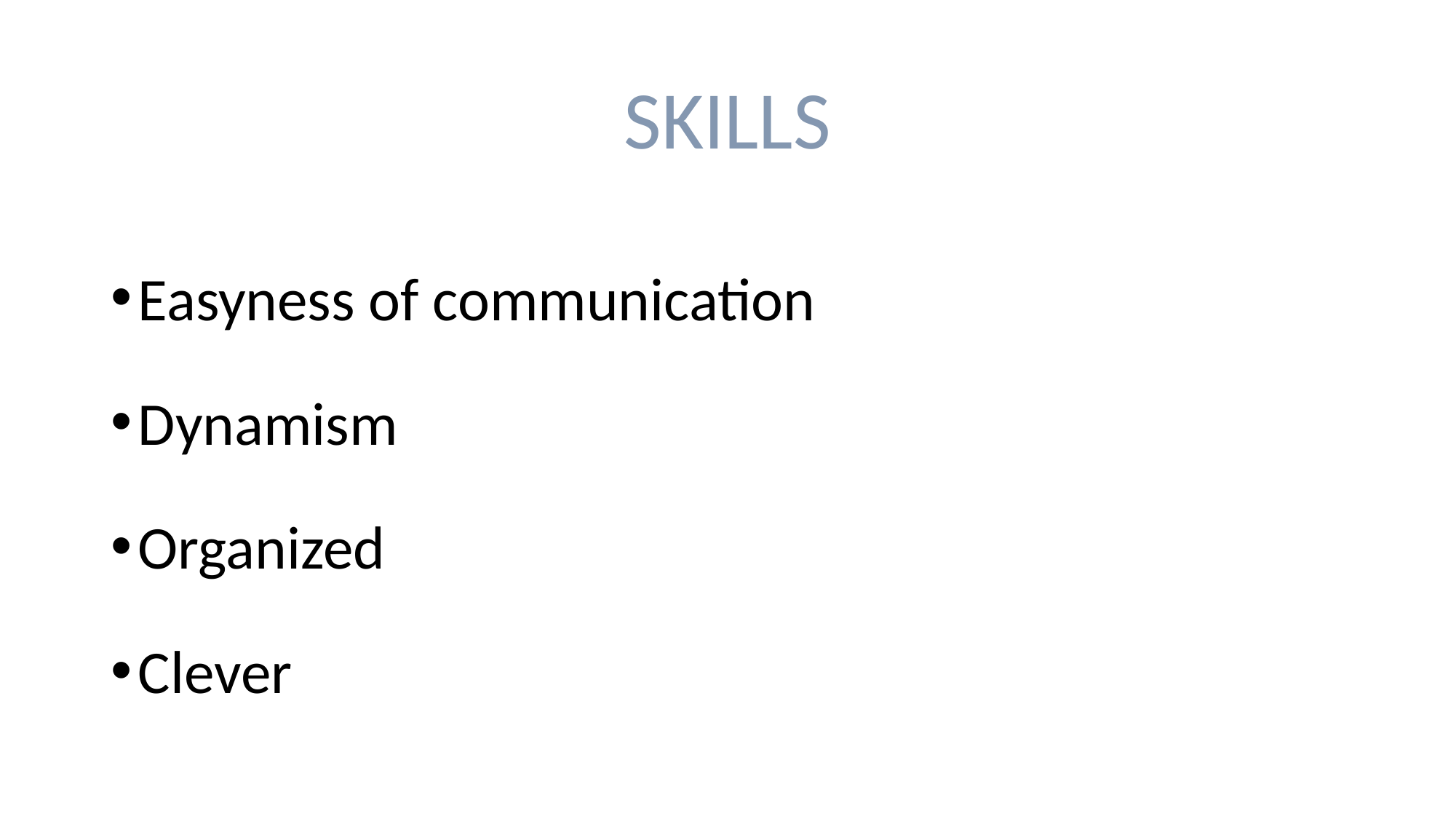

# SKILLS
Easyness of communication
Dynamism
Organized
Clever